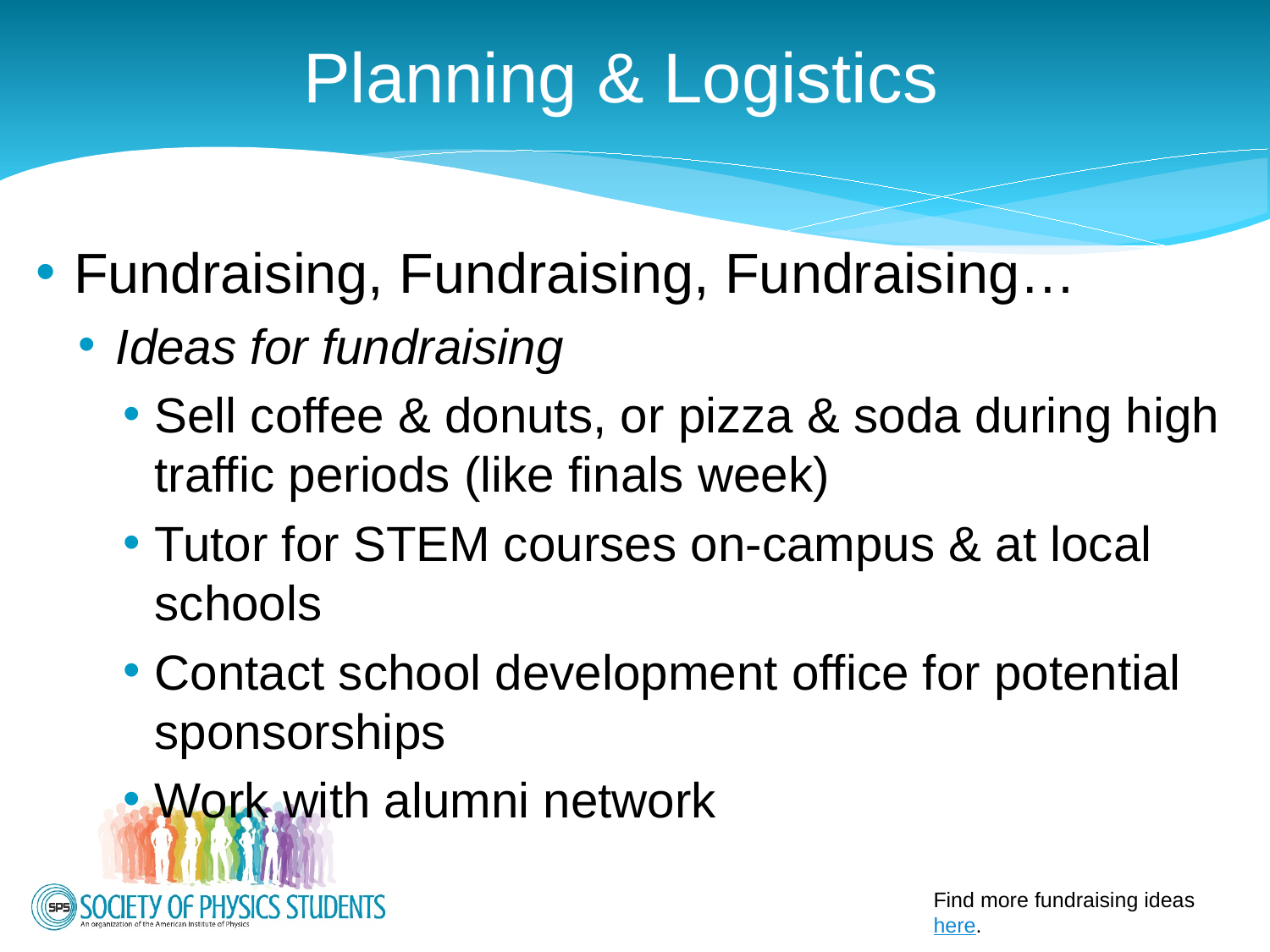

# Planning & Logistics
Fundraising, Fundraising, Fundraising…
Ideas for fundraising
Sell coffee & donuts, or pizza & soda during high traffic periods (like finals week)
Tutor for STEM courses on-campus & at local schools
Contact school development office for potential sponsorships
Work with alumni network

Find more fundraising ideas here.